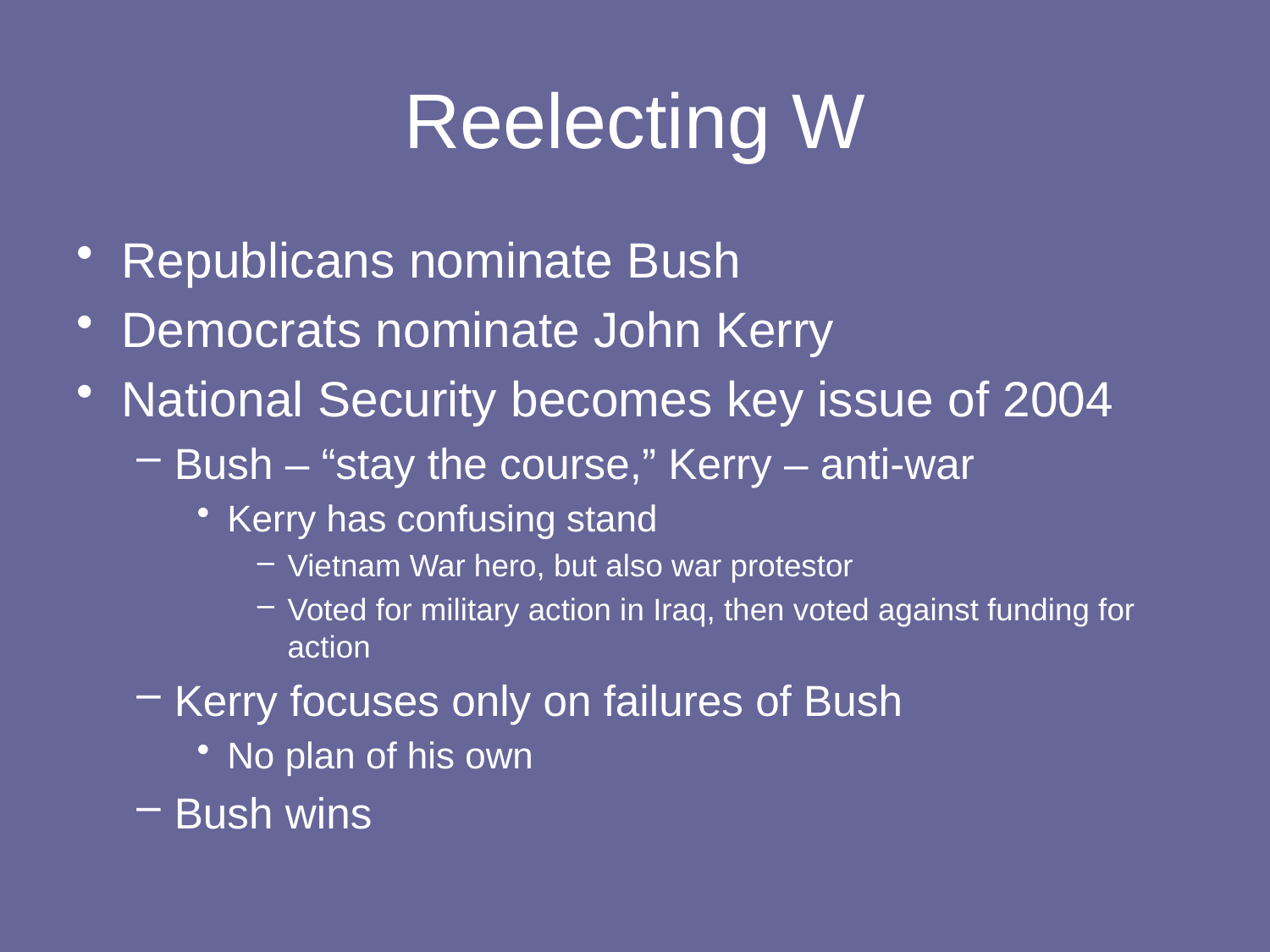

# Reelecting W
Republicans nominate Bush
Democrats nominate John Kerry
National Security becomes key issue of 2004
Bush – “stay the course,” Kerry – anti-war
Kerry has confusing stand
Vietnam War hero, but also war protestor
Voted for military action in Iraq, then voted against funding for action
Kerry focuses only on failures of Bush
No plan of his own
Bush wins